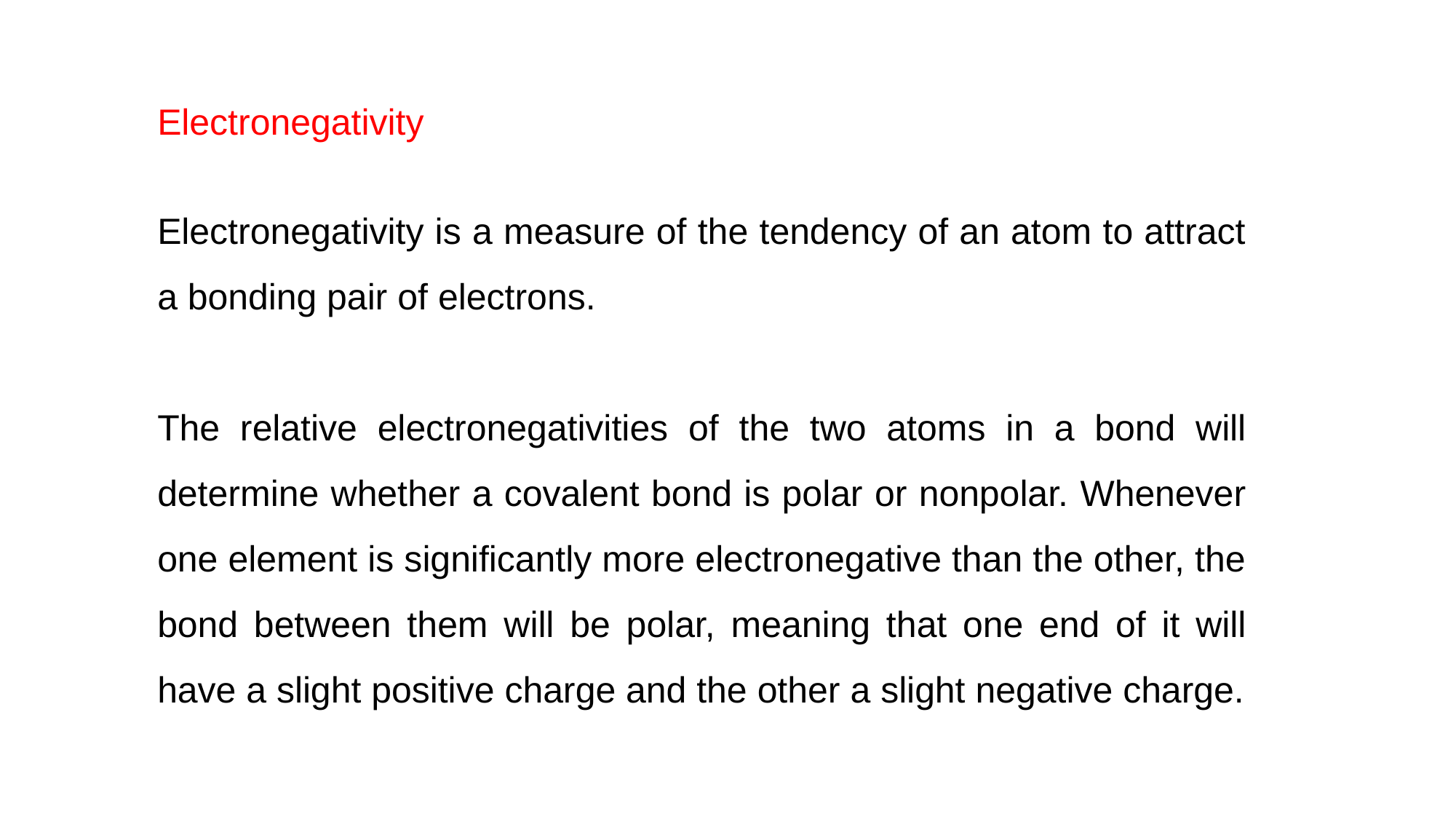

Electronegativity

Electronegativity is a measure of the tendency of an atom to attract a bonding pair of electrons.

The relative electronegativities of the two atoms in a bond will determine whether a covalent bond is polar or nonpolar. Whenever one element is significantly more electronegative than the other, the bond between them will be polar, meaning that one end of it will have a slight positive charge and the other a slight negative charge.